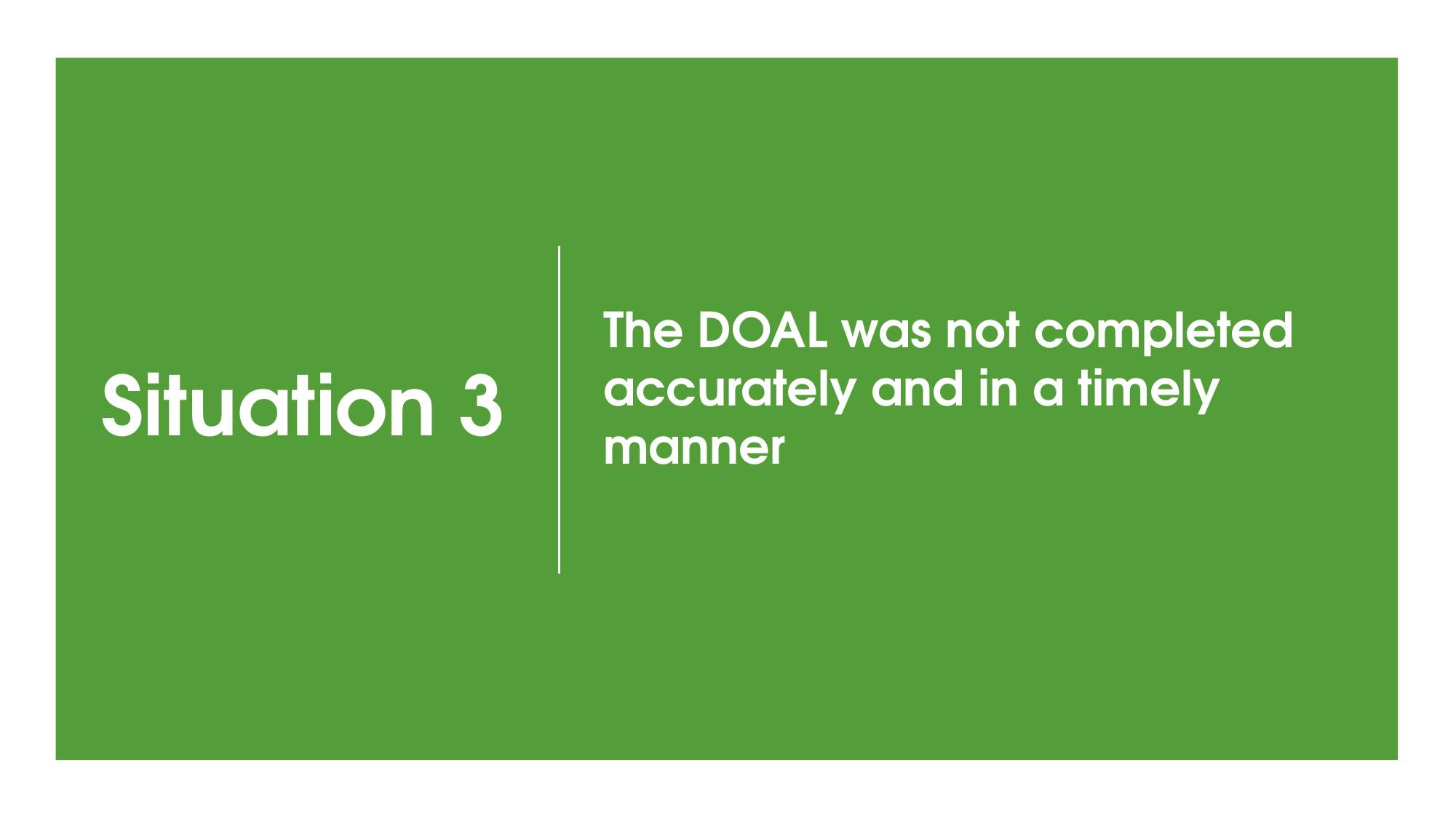

# Situation 3
The DOAL was not completed accurately and in a timely manner